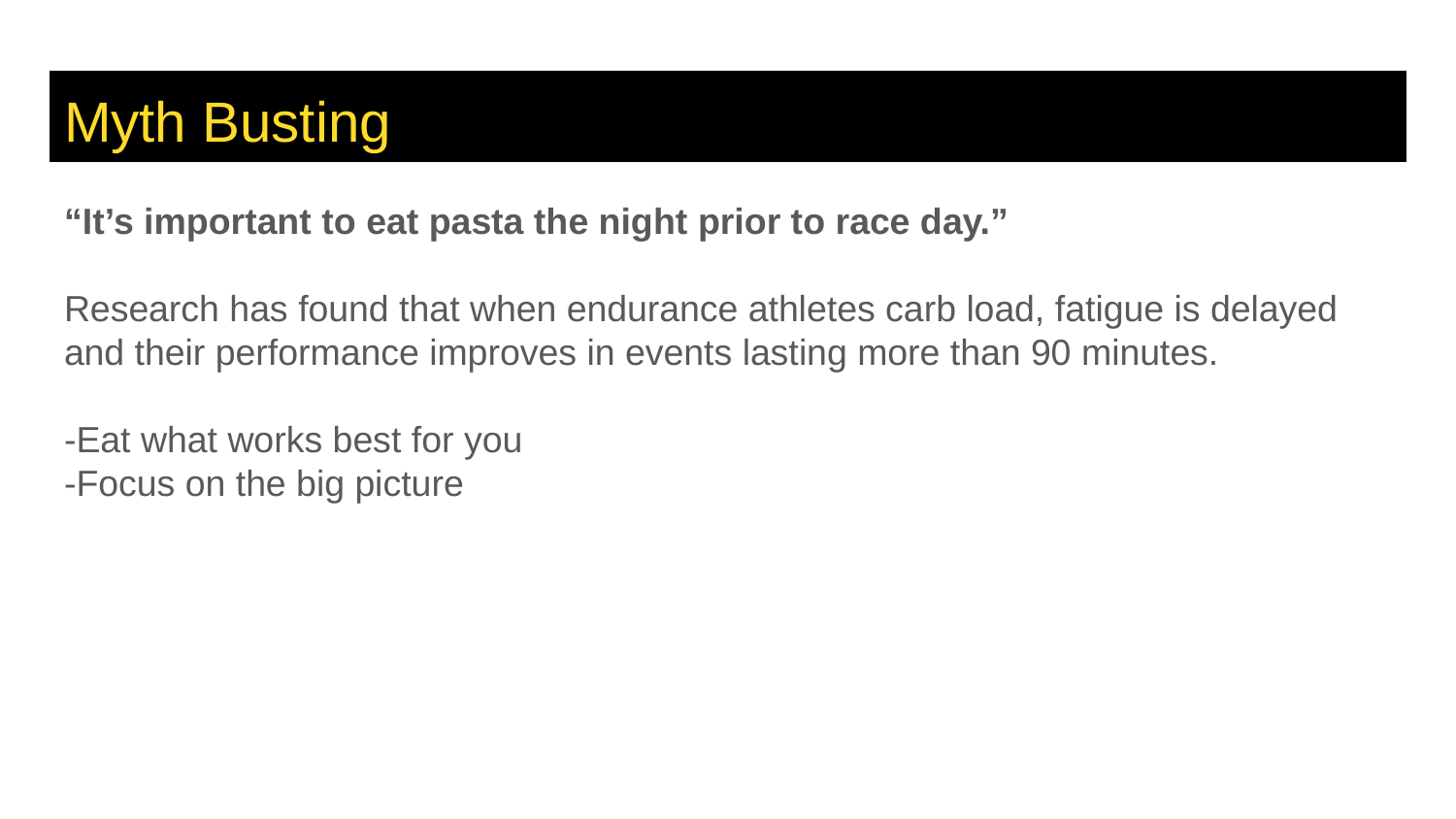

# Myth Busting
“It’s important to eat pasta the night prior to race day.”

Research has found that when endurance athletes carb load, fatigue is delayed and their performance improves in events lasting more than 90 minutes.

-Eat what works best for you
-Focus on the big picture